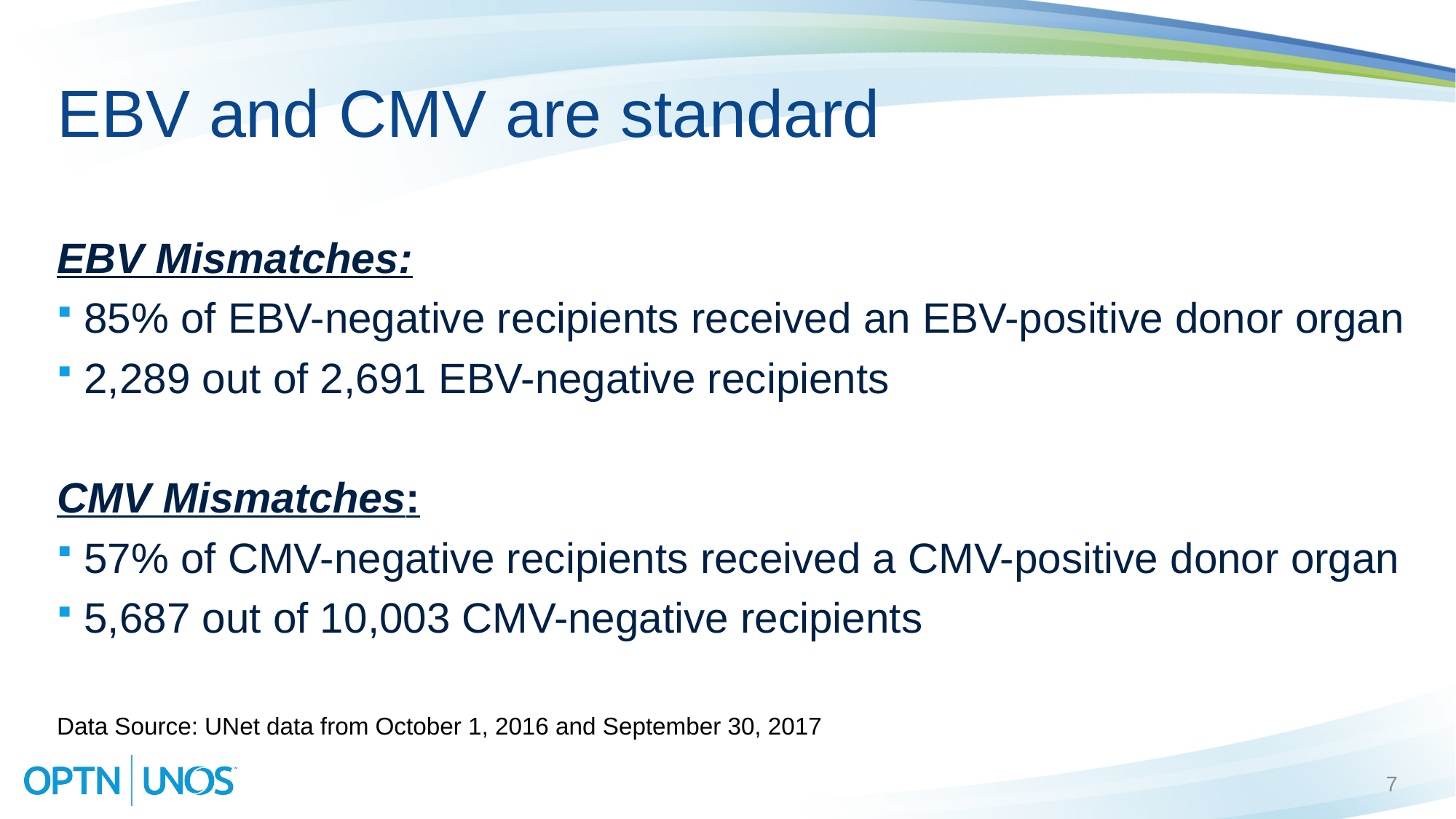

# EBV and CMV are standard
EBV Mismatches:
85% of EBV-negative recipients received an EBV-positive donor organ
2,289 out of 2,691 EBV-negative recipients

CMV Mismatches:
57% of CMV-negative recipients received a CMV-positive donor organ
5,687 out of 10,003 CMV-negative recipients

Data Source: UNet data from October 1, 2016 and September 30, 2017
7